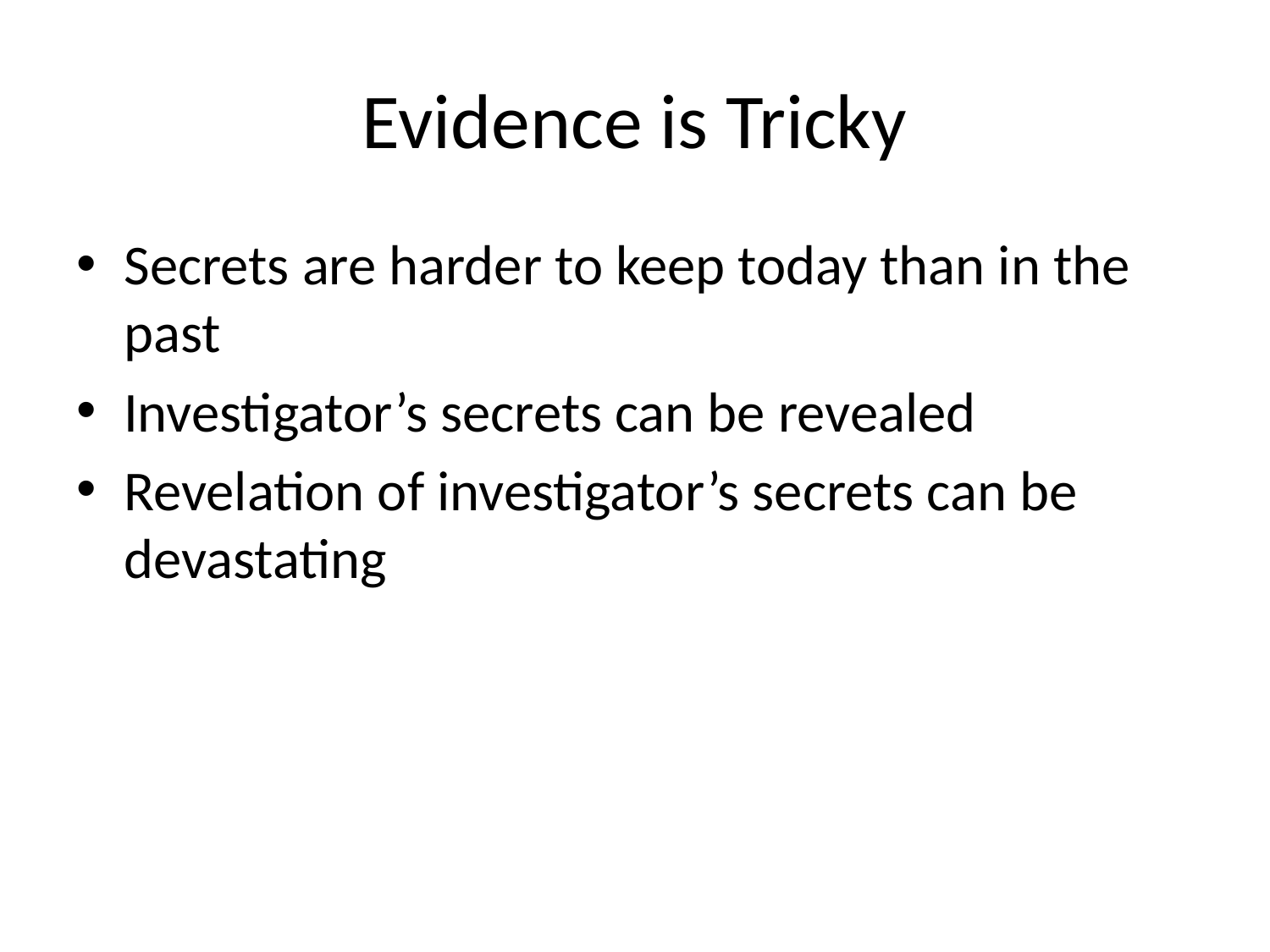

# Evidence is Tricky
Secrets are harder to keep today than in the past
Investigator’s secrets can be revealed
Revelation of investigator’s secrets can be devastating